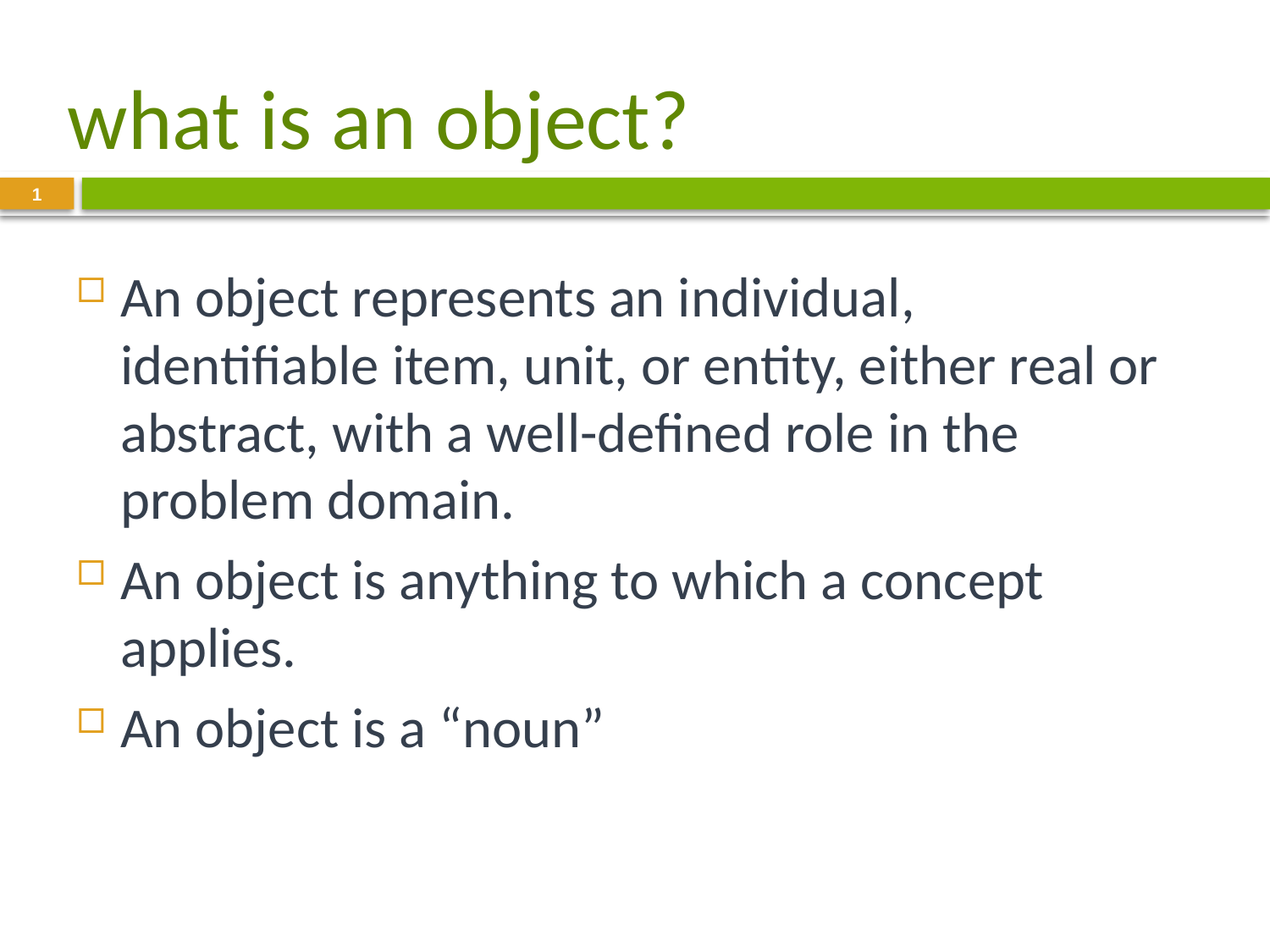

# what is an object?
1
An object represents an individual, identifiable item, unit, or entity, either real or abstract, with a well-defined role in the problem domain.
An object is anything to which a concept applies.
An object is a “noun”